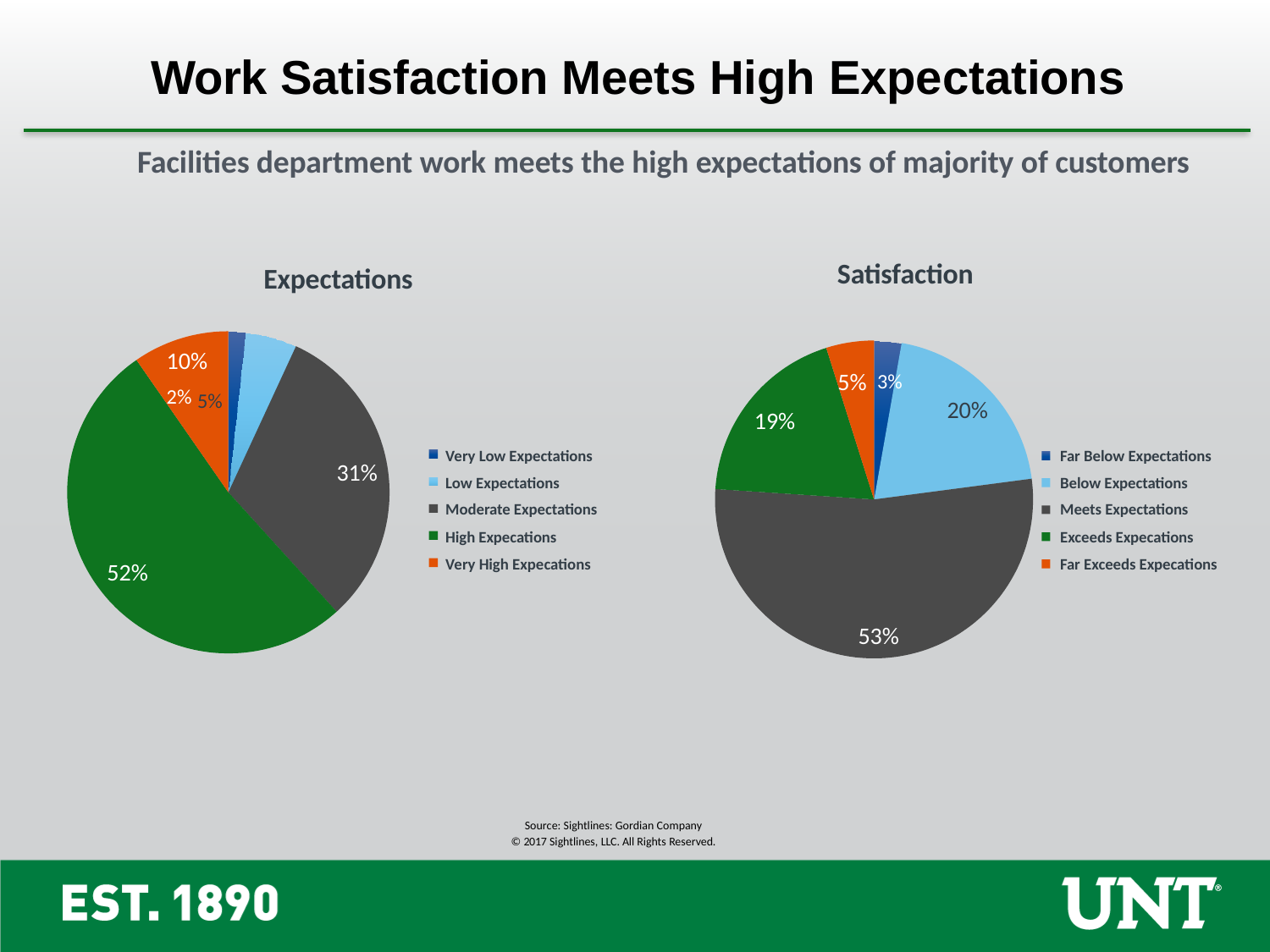

Work Satisfaction Meets High Expectations
Facilities department work meets the high expectations of majority of customers
Satisfaction
Expectations

10%	2% 5%

5%  3%

20%
19%
Very Low Expectations
Low Expectations
Moderate Expectations
High Expecations
Very High Expecations
Far Below Expectations
Below Expectations
Meets Expectations
Exceeds Expecations
Far Exceeds Expecations

31%

52%

53%
Source: Sightlines: Gordian Company
© 2017 Sightlines, LLC. All Rights Reserved.